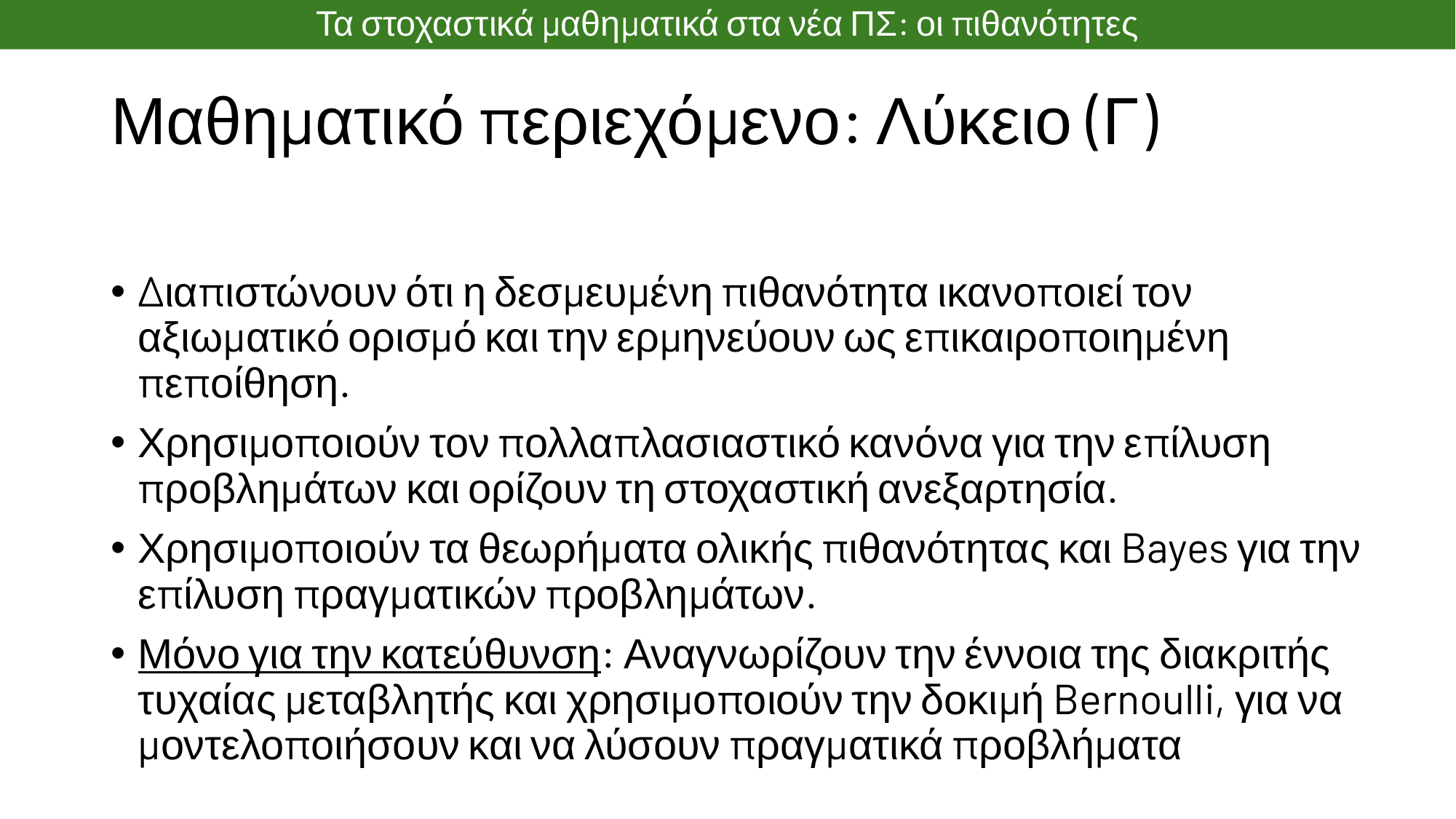

Τα στοχαστικά μαθηματικά στα νέα ΠΣ: οι πιθανότητες
# Μαθηματικό περιεχόμενο: Λύκειο (Γ)
Διαπιστώνουν ότι η δεσμευμένη πιθανότητα ικανοποιεί τον αξιωματικό ορισμό και την ερμηνεύουν ως επικαιροποιημένη πεποίθηση.
Χρησιμοποιούν τον πολλαπλασιαστικό κανόνα για την επίλυση προβλημάτων και ορίζουν τη στοχαστική ανεξαρτησία.
Χρησιμοποιούν τα θεωρήματα ολικής πιθανότητας και Bayes για την επίλυση πραγματικών προβλημάτων.
Μόνο για την κατεύθυνση: Αναγνωρίζουν την έννοια της διακριτής τυχαίας μεταβλητής και χρησιμοποιούν την δοκιμή Bernoulli, για να μοντελοποιήσουν και να λύσουν πραγματικά προβλήματα